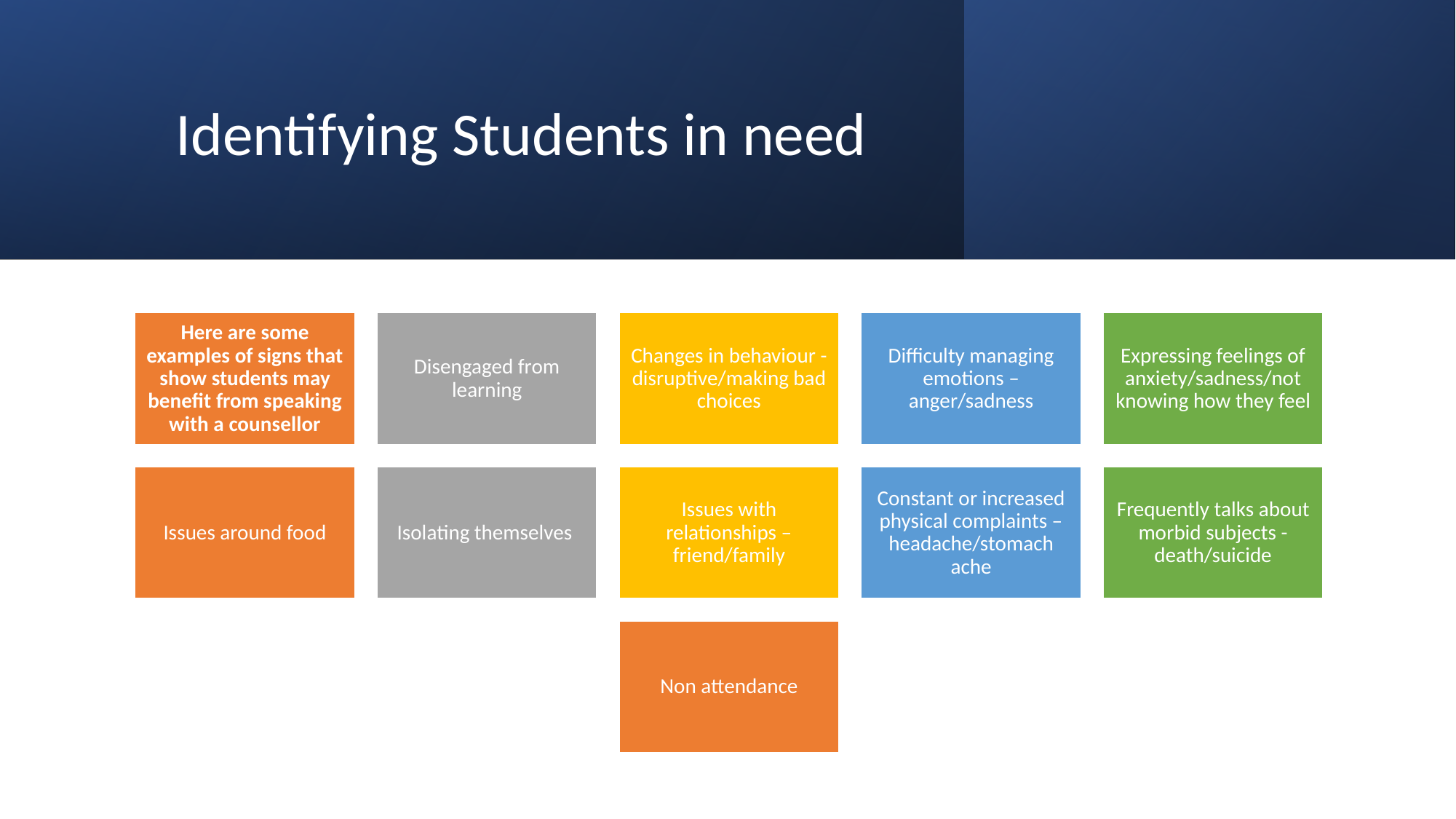

# Identifying Students in need
Here are some examples of signs that show students may benefit from speaking with a counsellor
Disengaged from learning
Changes in behaviour - disruptive/making bad choices
Difficulty managing emotions – anger/sadness
Expressing feelings of anxiety/sadness/not knowing how they feel
Issues around food
Isolating themselves
Issues with relationships – friend/family
Constant or increased physical complaints – headache/stomach ache
Frequently talks about morbid subjects - death/suicide
Non attendance